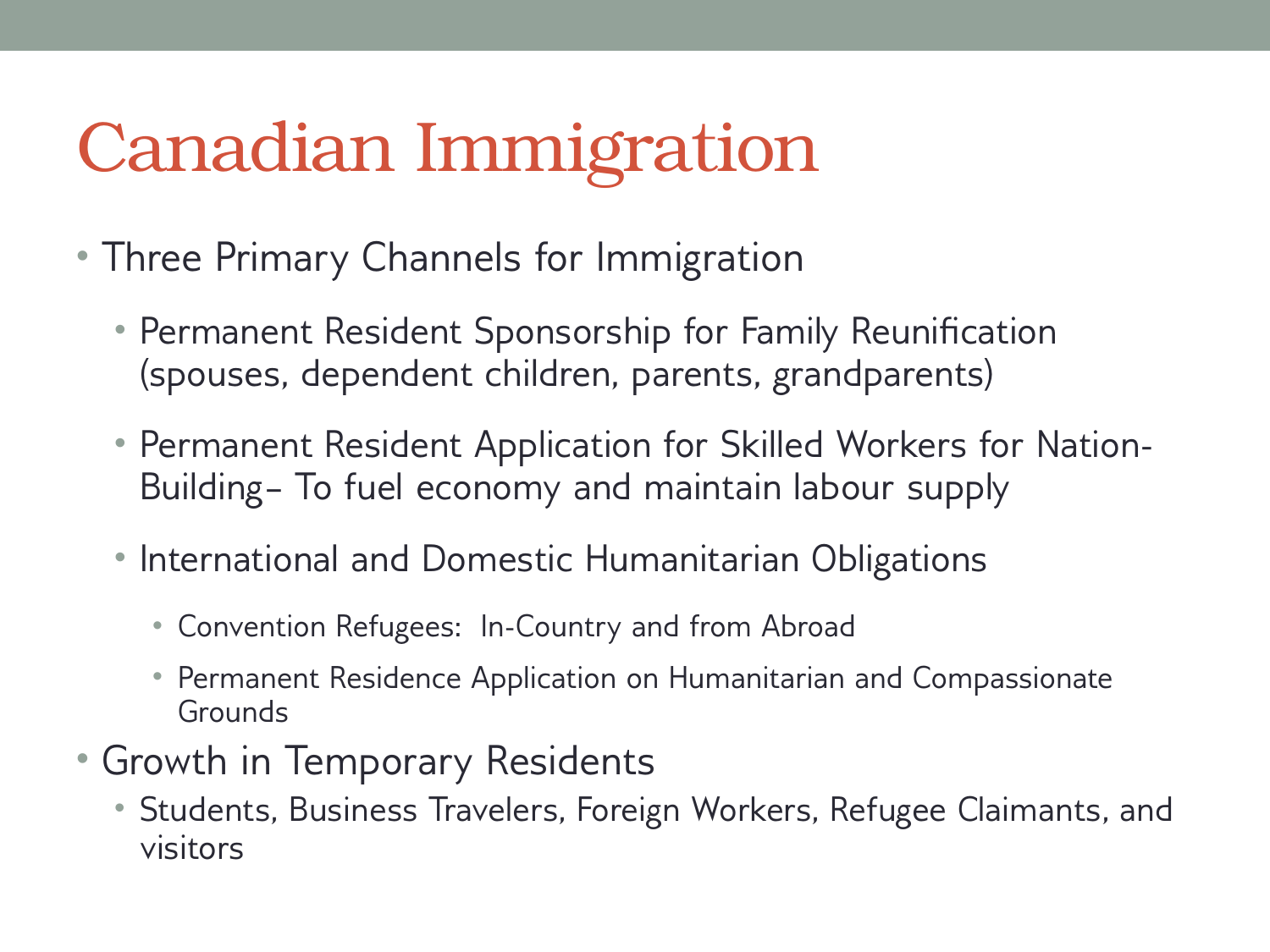

# Canadian Immigration
Three Primary Channels for Immigration
Permanent Resident Sponsorship for Family Reunification (spouses, dependent children, parents, grandparents)
Permanent Resident Application for Skilled Workers for Nation-Building– To fuel economy and maintain labour supply
International and Domestic Humanitarian Obligations
Convention Refugees:  In-Country and from Abroad
Permanent Residence Application on Humanitarian and Compassionate Grounds
Growth in Temporary Residents
Students, Business Travelers, Foreign Workers, Refugee Claimants, and visitors